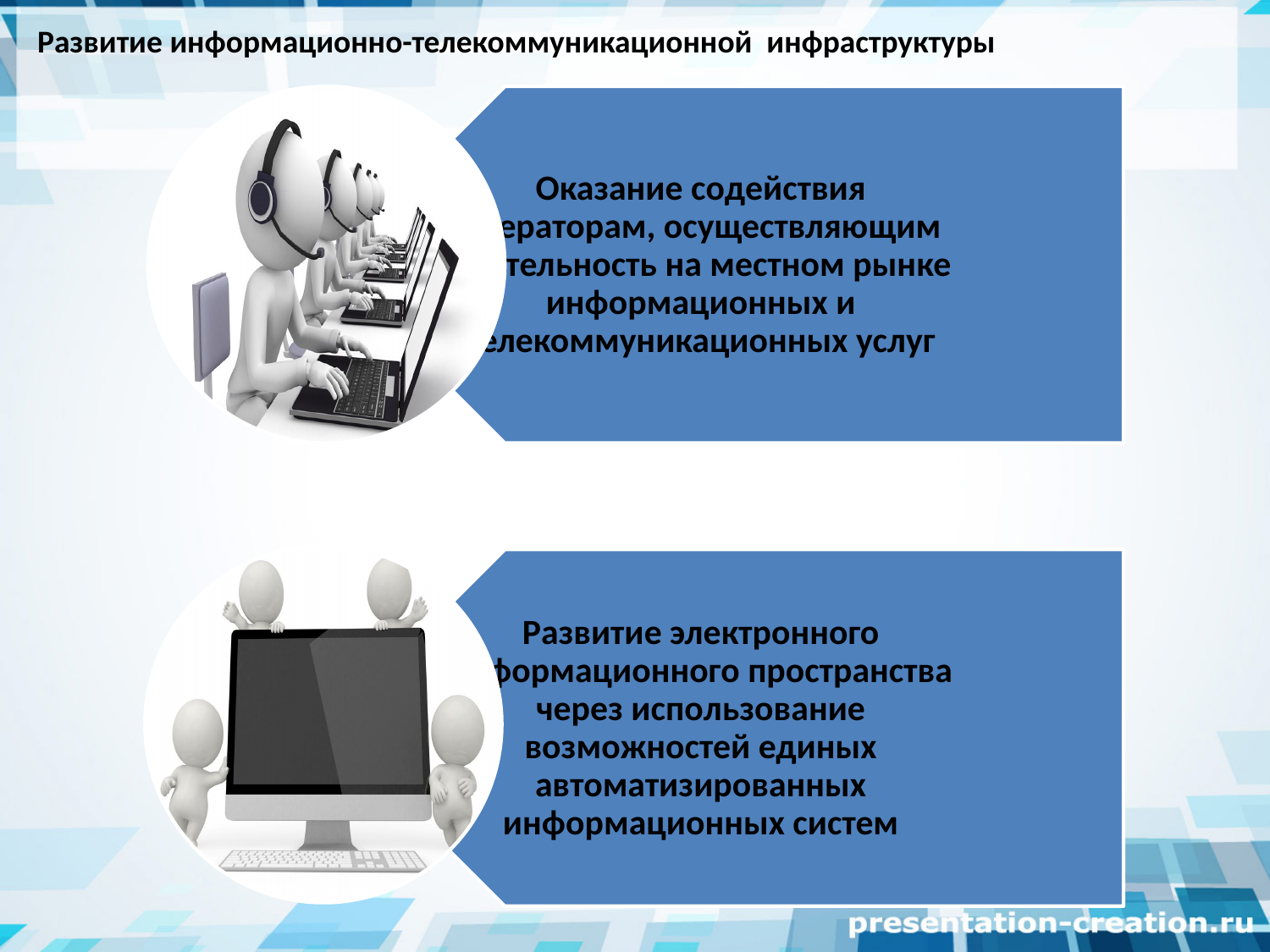

Развитие информационно-телекоммуникационной  инфраструктуры

Оказание содействия операторам, осуществляющим деятельность на местном рынке информационных и телекоммуникационных услуг
Развитие электронного информационного пространства через использование возможностей единых автоматизированных информационных систем